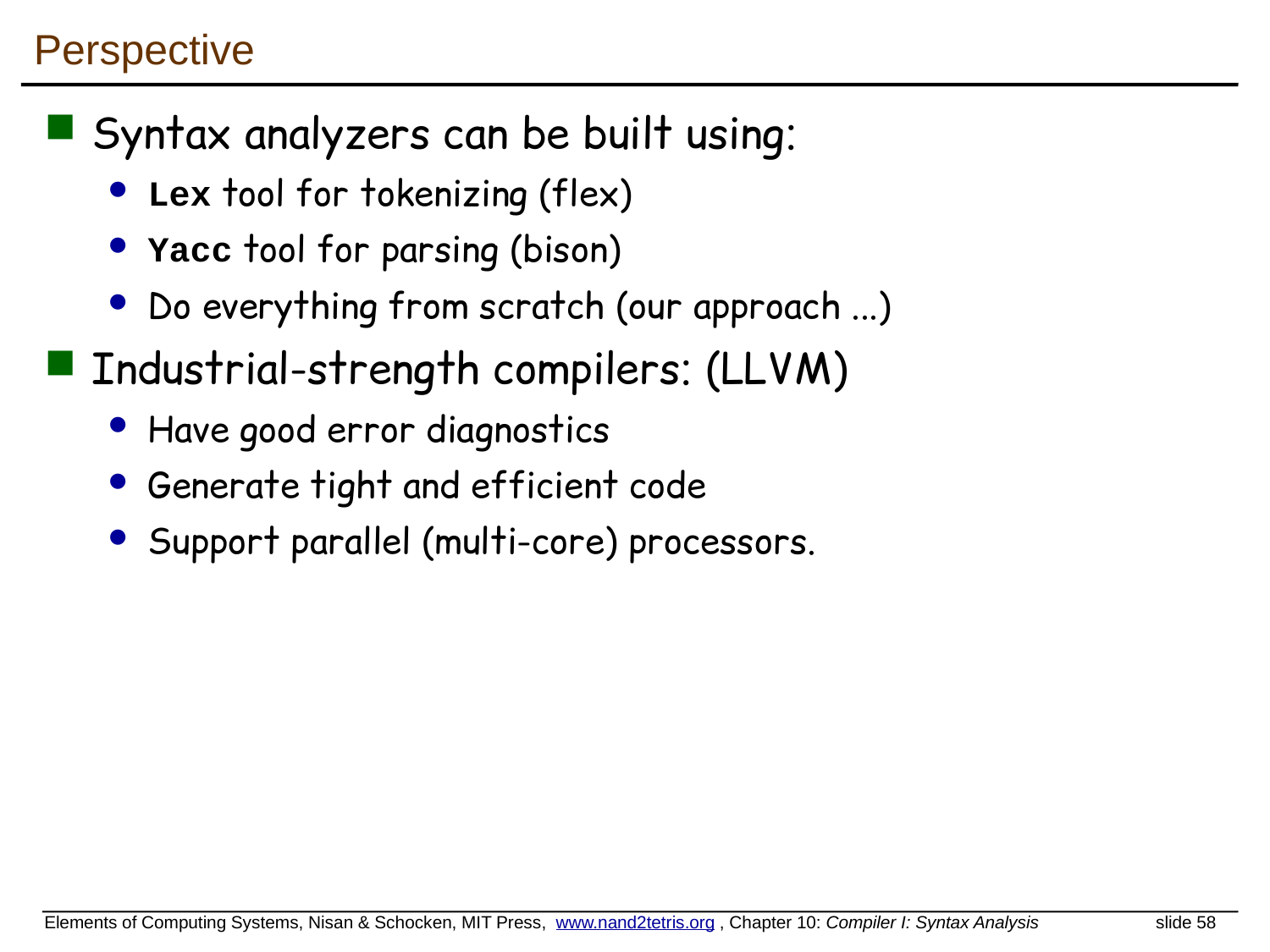

# Perspective
Syntax analyzers can be built using:
Lex tool for tokenizing (flex)
Yacc tool for parsing (bison)
Do everything from scratch (our approach ...)
Industrial-strength compilers: (LLVM)
Have good error diagnostics
Generate tight and efficient code
Support parallel (multi-core) processors.